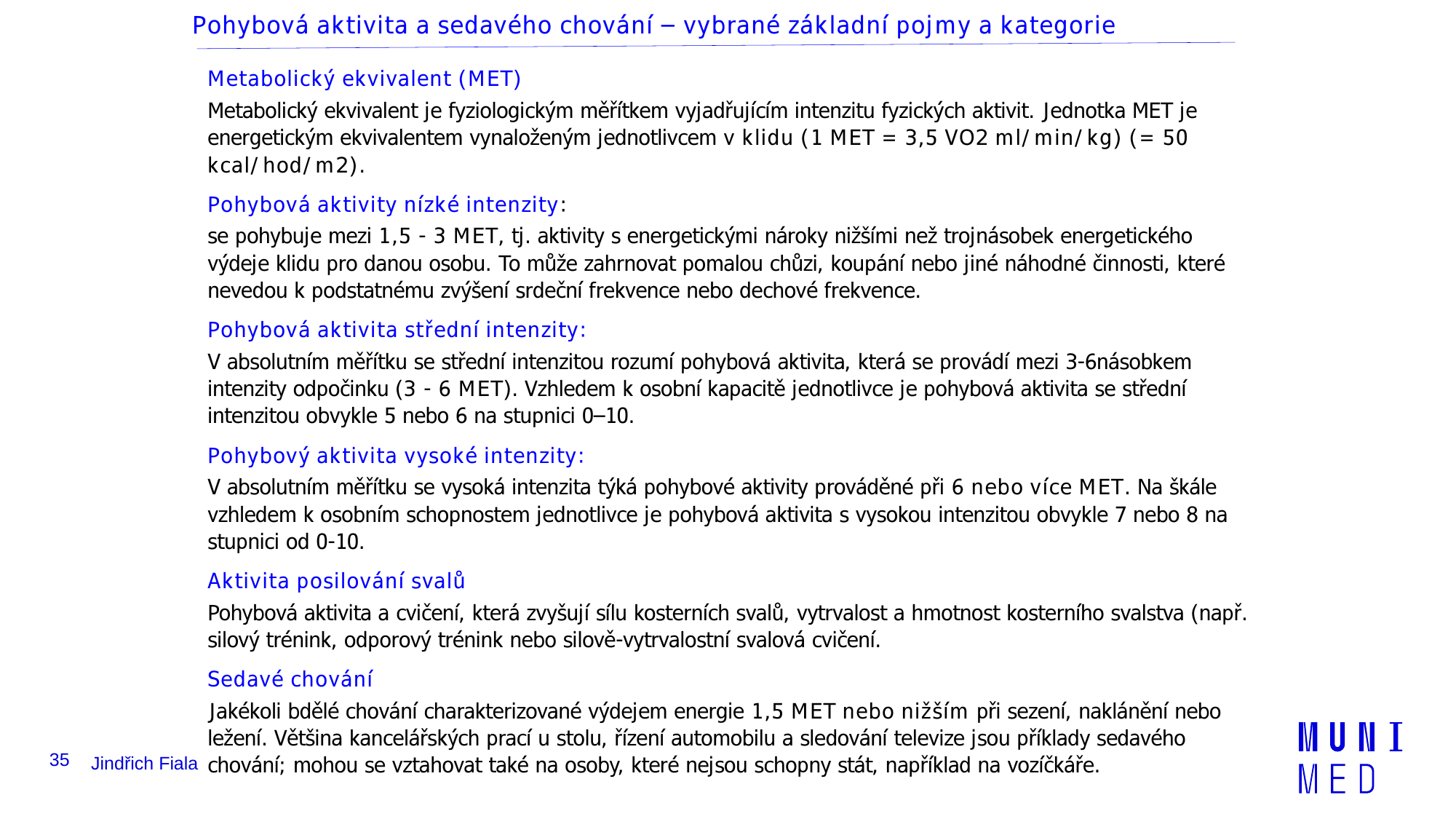

Pohybová aktivita a sedavého chování – vybrané základní pojmy a kategorie

Metabolický ekvivalent (MET)
Metabolický ekvivalent je fyziologickým měřítkem vyjadřujícím intenzitu fyzických aktivit. Jednotka MET je energetickým ekvivalentem vynaloženým jednotlivcem v klidu (1 MET = 3,5 VO2 ml/min/kg) (= 50 kcal/hod/m2).
Pohybová aktivity nízké intenzity:
se pohybuje mezi 1,5 - 3 MET, tj. aktivity s energetickými nároky nižšími než trojnásobek energetického výdeje klidu pro danou osobu. To může zahrnovat pomalou chůzi, koupání nebo jiné náhodné činnosti, které nevedou k podstatnému zvýšení srdeční frekvence nebo dechové frekvence.
Pohybová aktivita střední intenzity:
V absolutním měřítku se střední intenzitou rozumí pohybová aktivita, která se provádí mezi 3-6násobkem intenzity odpočinku (3 - 6 MET). Vzhledem k osobní kapacitě jednotlivce je pohybová aktivita se střední intenzitou obvykle 5 nebo 6 na stupnici 0–10.
Pohybový aktivita vysoké intenzity:
V absolutním měřítku se vysoká intenzita týká pohybové aktivity prováděné při 6 nebo více MET. Na škále vzhledem k osobním schopnostem jednotlivce je pohybová aktivita s vysokou intenzitou obvykle 7 nebo 8 na stupnici od 0-10.
Aktivita posilování svalů
Pohybová aktivita a cvičení, která zvyšují sílu kosterních svalů, vytrvalost a hmotnost kosterního svalstva (např. silový trénink, odporový trénink nebo silově-vytrvalostní svalová cvičení.
Sedavé chování
Jakékoli bdělé chování charakterizované výdejem energie 1,5 MET nebo nižším při sezení, naklánění nebo ležení. Většina kancelářských prací u stolu, řízení automobilu a sledování televize jsou příklady sedavého chování; mohou se vztahovat také na osoby, které nejsou schopny stát, například na vozíčkáře.
35
 Jindřich Fiala